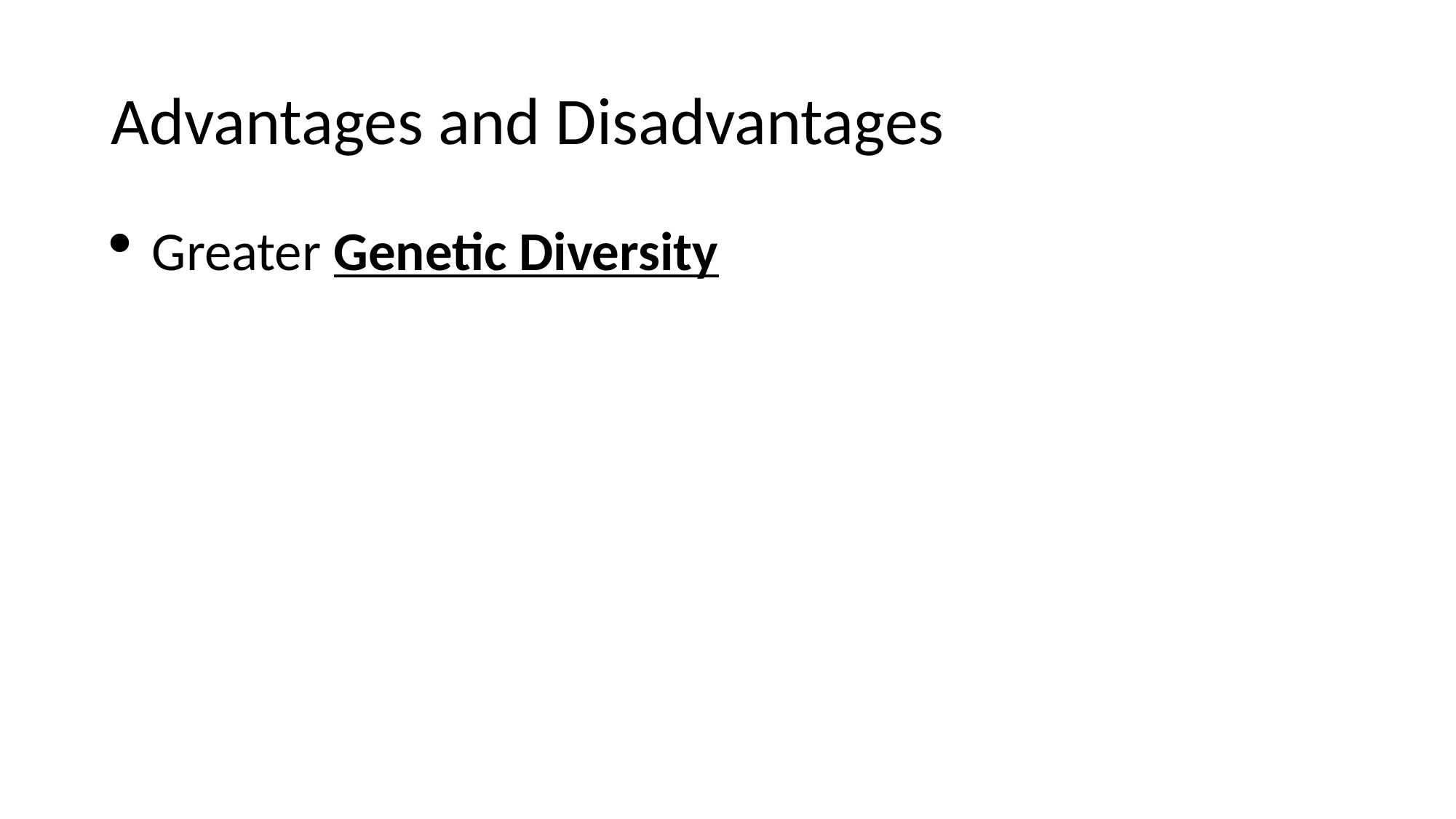

# Advantages and Disadvantages
Greater Genetic Diversity